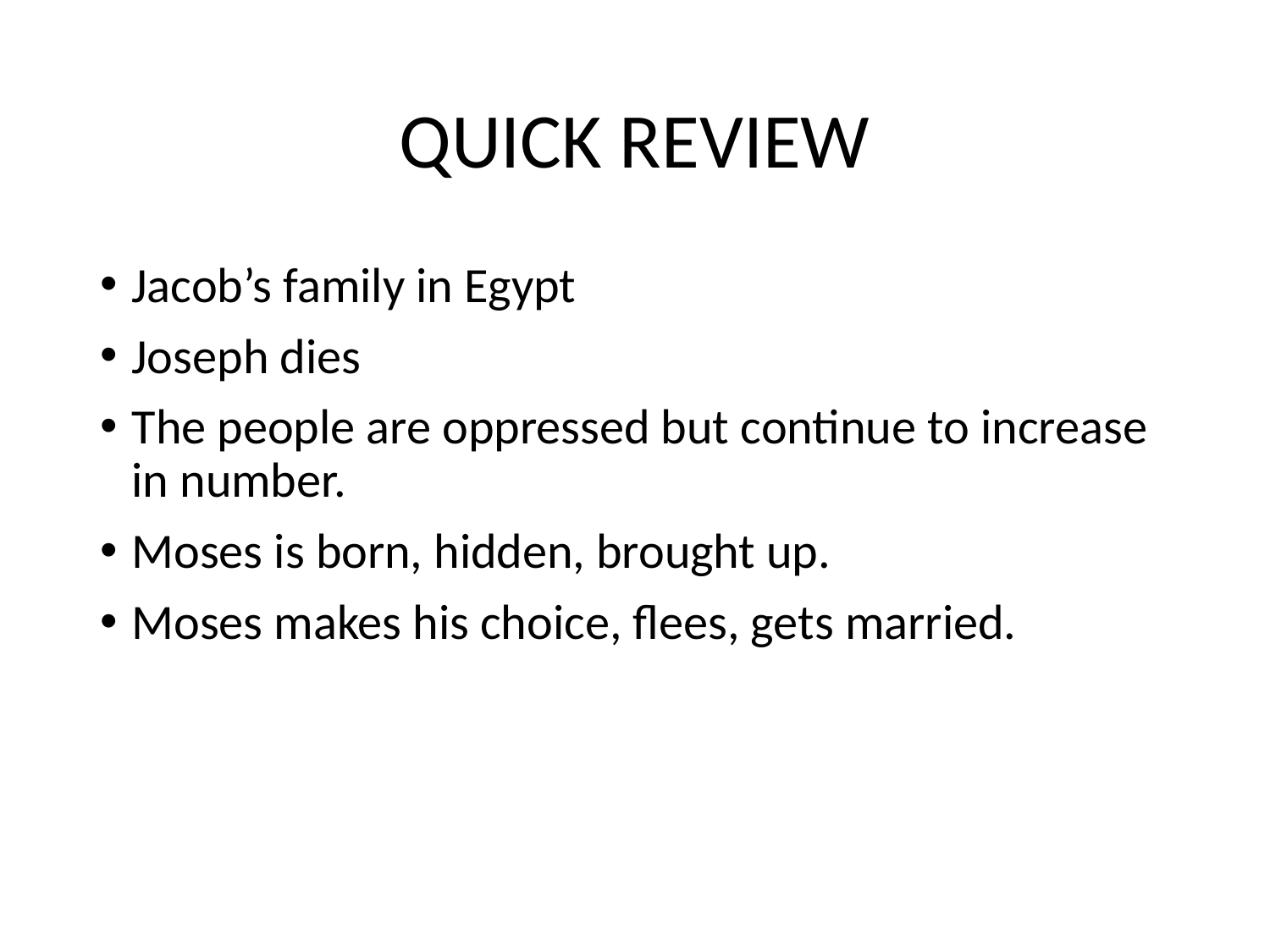

# QUICK REVIEW
Jacob’s family in Egypt
Joseph dies
The people are oppressed but continue to increase in number.
Moses is born, hidden, brought up.
Moses makes his choice, flees, gets married.